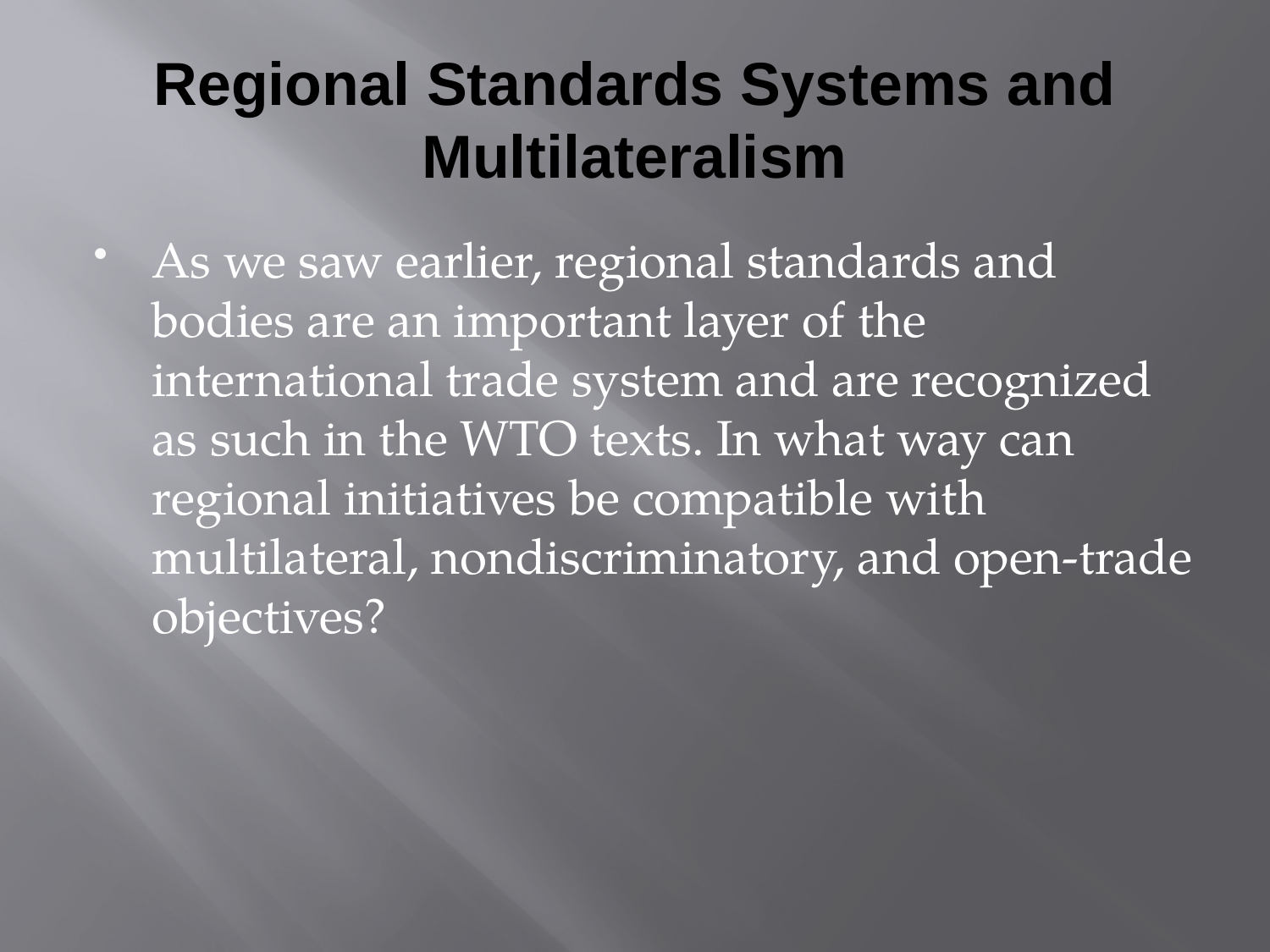

# Regional Standards Systems and Multilateralism
As we saw earlier, regional standards and bodies are an important layer of the international trade system and are recognized as such in the WTO texts. In what way can regional initiatives be compatible with multilateral, nondiscriminatory, and open-trade objectives?